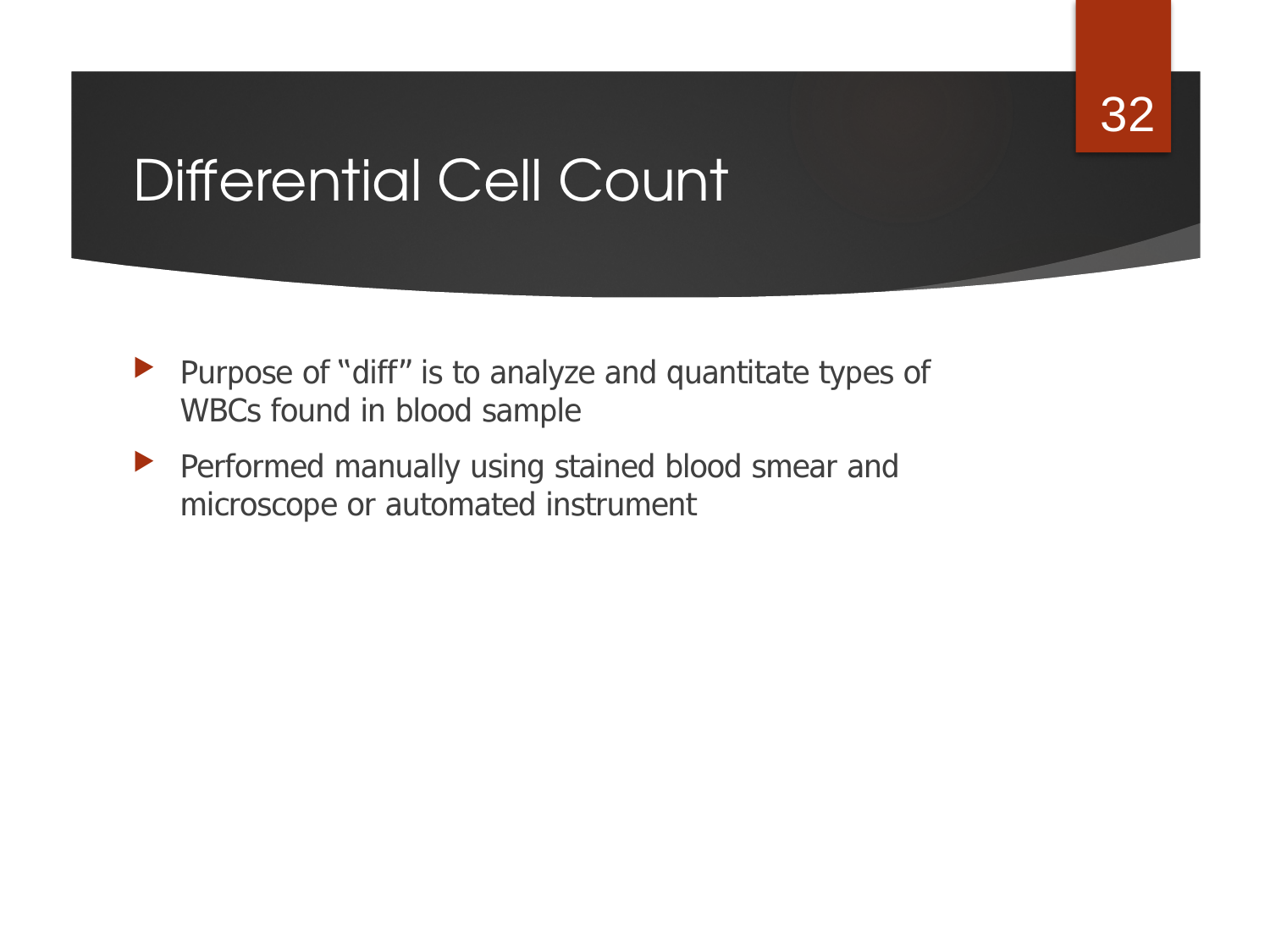

32
# Differential Cell Count
Purpose of “diff” is to analyze and quantitate types of WBCs found in blood sample
Performed manually using stained blood smear and microscope or automated instrument